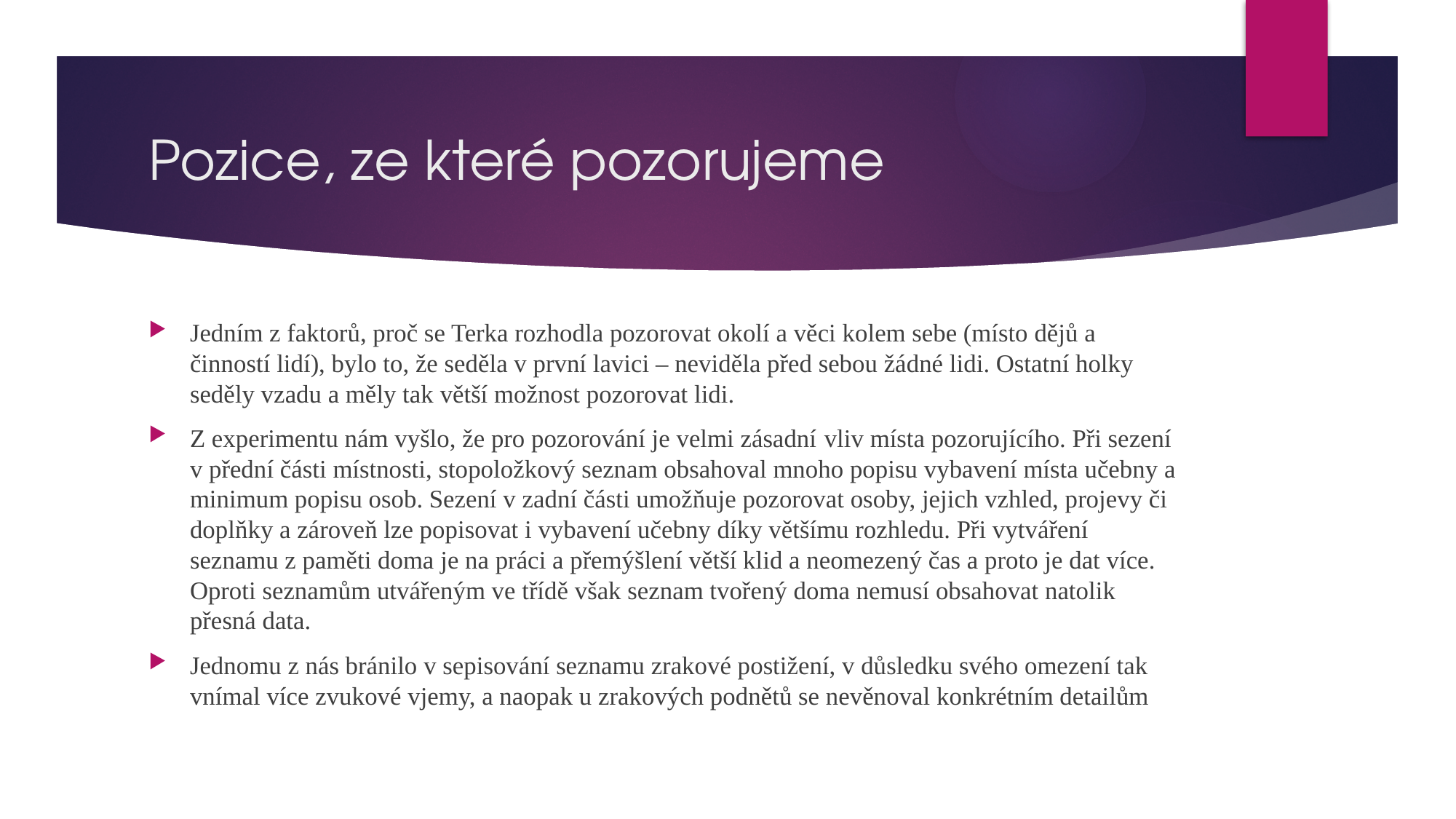

# Pozice, ze které pozorujeme
Jedním z faktorů, proč se Terka rozhodla pozorovat okolí a věci kolem sebe (místo dějů a činností lidí), bylo to, že seděla v první lavici – neviděla před sebou žádné lidi. Ostatní holky seděly vzadu a měly tak větší možnost pozorovat lidi.
Z experimentu nám vyšlo, že pro pozorování je velmi zásadní vliv místa pozorujícího. Při sezení v přední části místnosti, stopoložkový seznam obsahoval mnoho popisu vybavení místa učebny a minimum popisu osob. Sezení v zadní části umožňuje pozorovat osoby, jejich vzhled, projevy či doplňky a zároveň lze popisovat i vybavení učebny díky většímu rozhledu. Při vytváření seznamu z paměti doma je na práci a přemýšlení větší klid a neomezený čas a proto je dat více. Oproti seznamům utvářeným ve třídě však seznam tvořený doma nemusí obsahovat natolik přesná data.
Jednomu z nás bránilo v sepisování seznamu zrakové postižení, v důsledku svého omezení tak vnímal více zvukové vjemy, a naopak u zrakových podnětů se nevěnoval konkrétním detailům